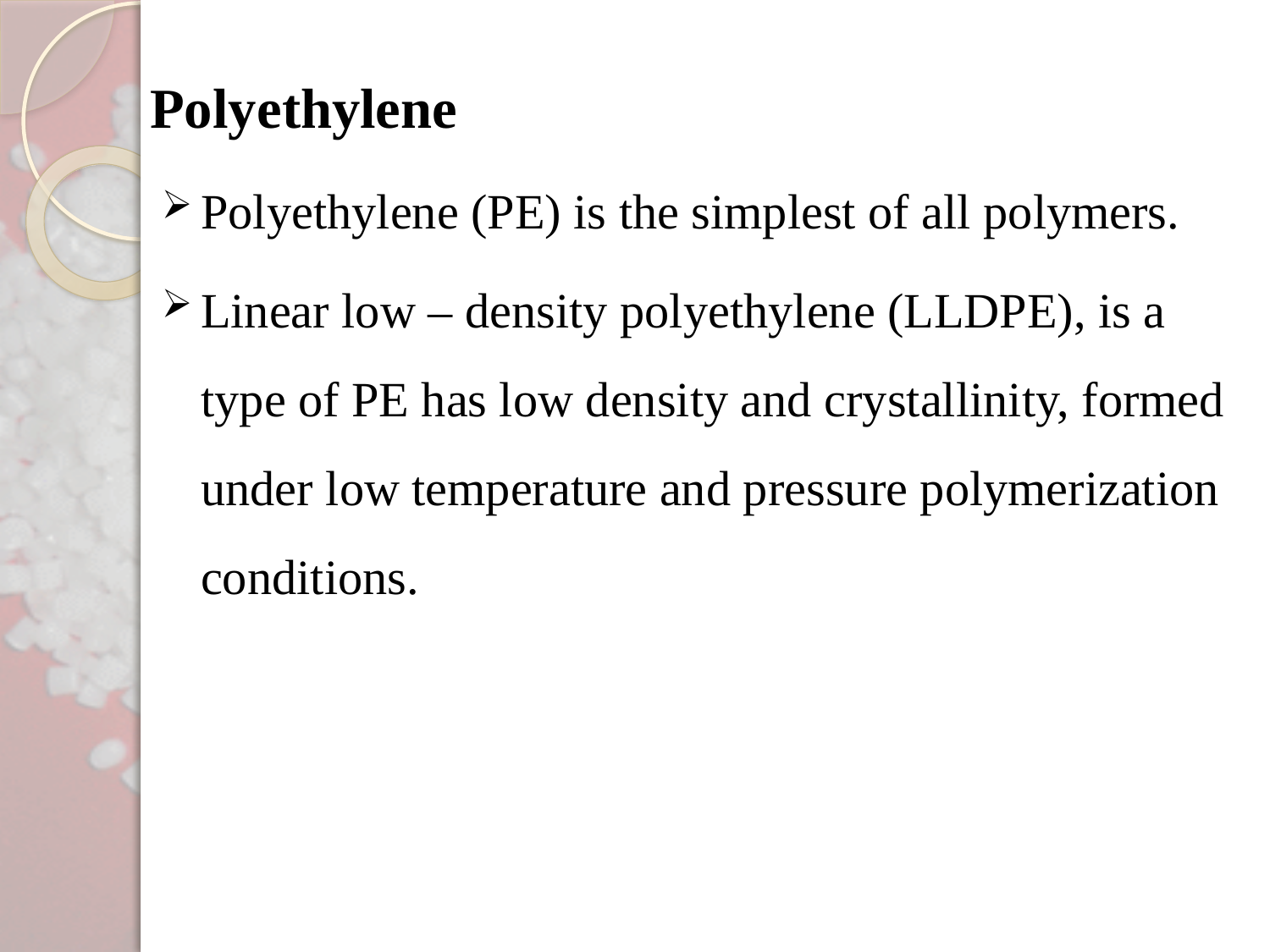

Polyethylene
Polyethylene (PE) is the simplest of all polymers.
Linear low – density polyethylene (LLDPE), is a type of PE has low density and crystallinity, formed under low temperature and pressure polymerization conditions.